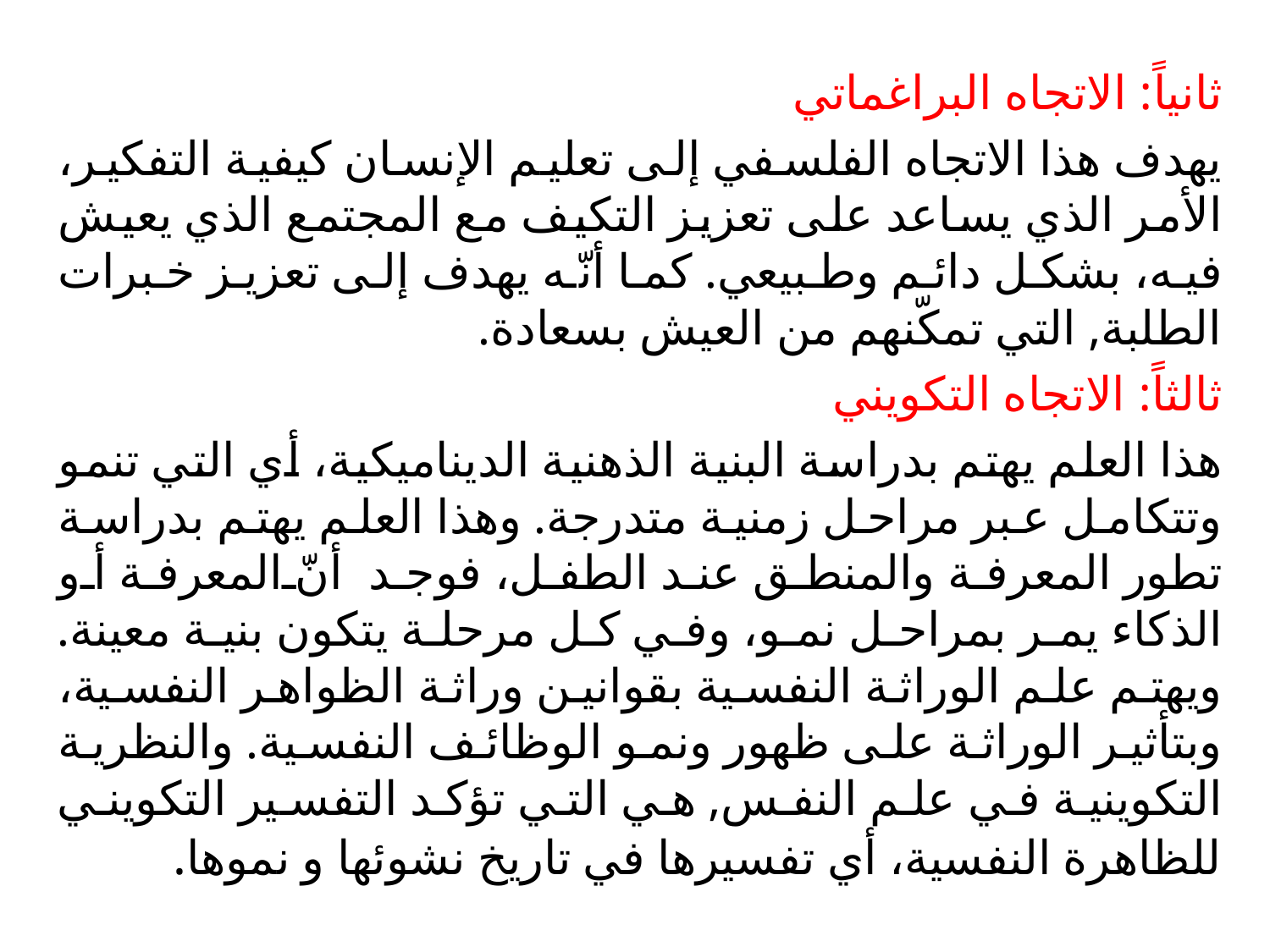

ثانياً: الاتجاه البراغماتي
يهدف هذا الاتجاه الفلسفي إلى تعليم الإنسان كيفية التفكير، الأمر الذي يساعد على تعزيز التكيف مع المجتمع الذي يعيش فيه، بشكل دائم وطبيعي. كما أنّه يهدف إلى تعزيز خبرات الطلبة, التي تمكّنهم من العيش بسعادة.
ثالثاً: الاتجاه التكويني
هذا العلم يهتم بدراسة البنية الذهنية الديناميكية، أي التي تنمو وتتكامل عبر مراحل زمنية متدرجة. وهذا العلم يهتم بدراسة تطور المعرفة والمنطق عند الطفل، فوجد أنّ المعرفة أو الذكاء يمر بمراحل نمو، وفي كل مرحلة يتكون بنية معينة. ويهتم علم الوراثة النفسية بقوانين وراثة الظواهر النفسية، وبتأثير الوراثة على ظهور ونمو الوظائف النفسية. والنظرية التكوينية في علم النفس, هي التي تؤكد التفسير التكويني للظاهرة النفسية، أي تفسيرها في تاريخ نشوئها و نموها.